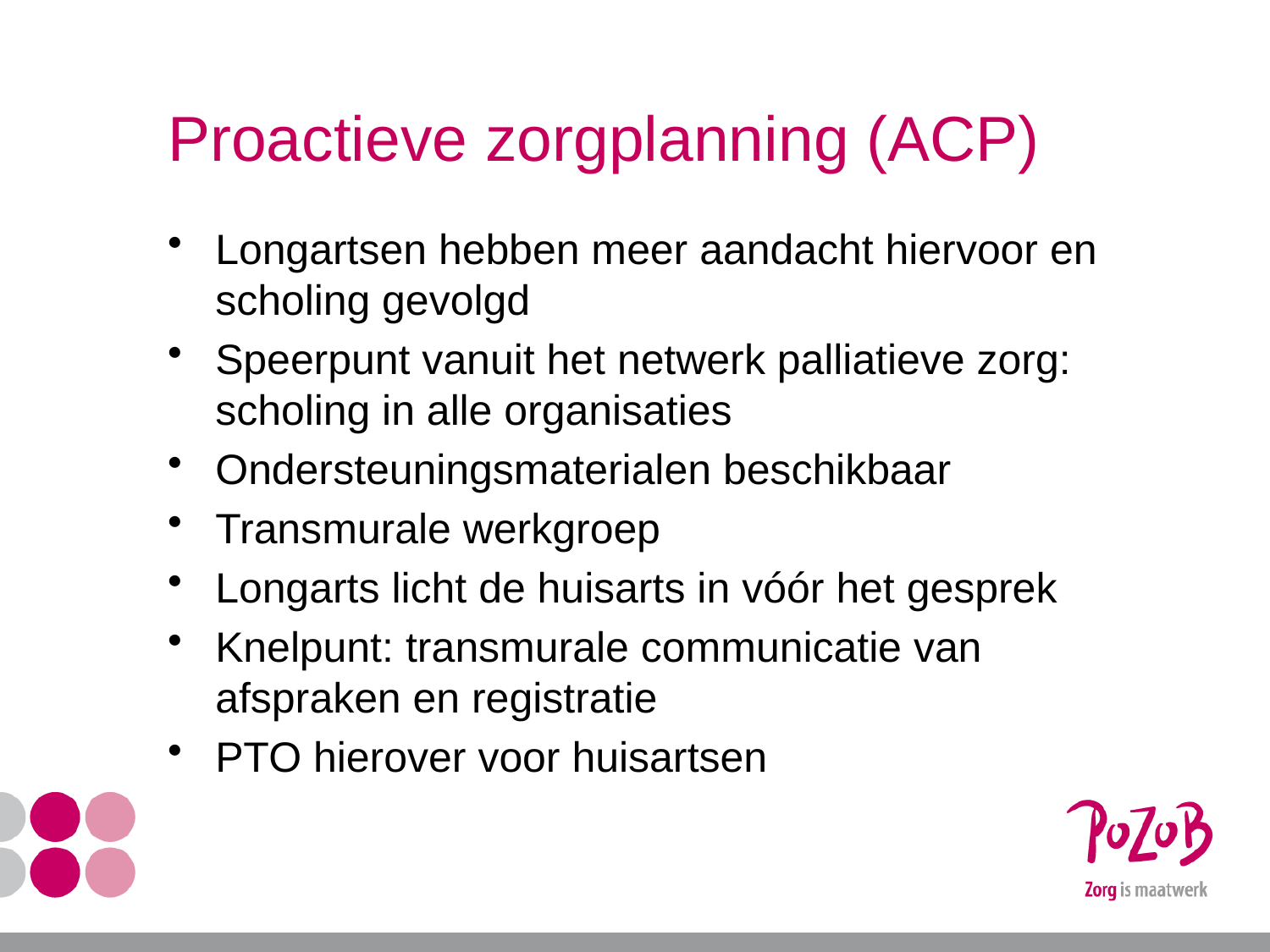

# Proactieve zorgplanning (ACP)
Longartsen hebben meer aandacht hiervoor en scholing gevolgd
Speerpunt vanuit het netwerk palliatieve zorg: scholing in alle organisaties
Ondersteuningsmaterialen beschikbaar
Transmurale werkgroep
Longarts licht de huisarts in vóór het gesprek
Knelpunt: transmurale communicatie van afspraken en registratie
PTO hierover voor huisartsen